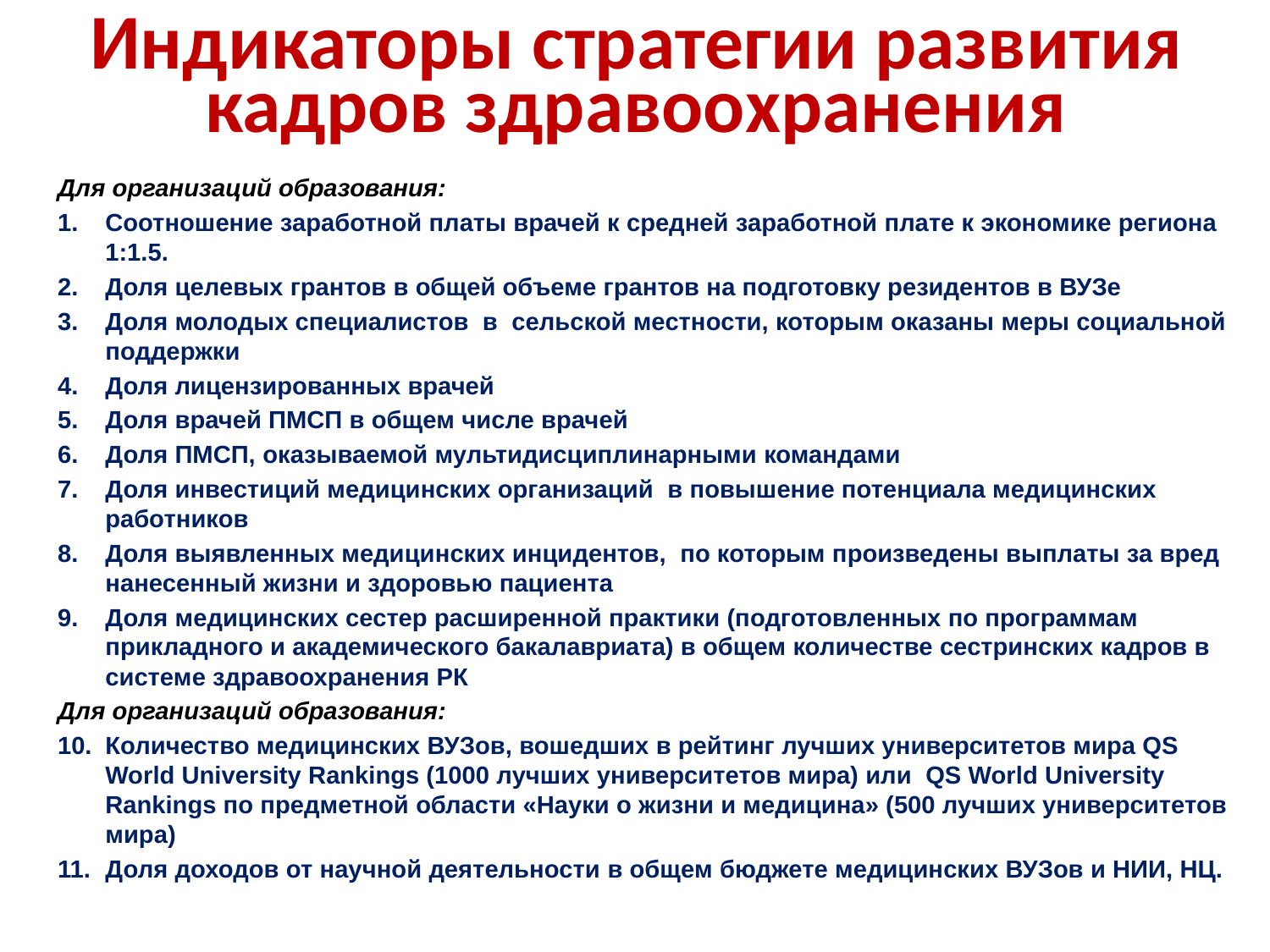

# Индикаторы стратегии развития кадров здравоохранения
Для организаций образования:
Соотношение заработной платы врачей к средней заработной плате к экономике региона 1:1.5.
Доля целевых грантов в общей объеме грантов на подготовку резидентов в ВУЗе
Доля молодых специалистов  в  сельской местности, которым оказаны меры социальной поддержки
Доля лицензированных врачей
Доля врачей ПМСП в общем числе врачей
Доля ПМСП, оказываемой мультидисциплинарными командами
Доля инвестиций медицинских организаций  в повышение потенциала медицинских работников
Доля выявленных медицинских инцидентов,  по которым произведены выплаты за вред нанесенный жизни и здоровью пациента
Доля медицинских сестер расширенной практики (подготовленных по программам прикладного и академического бакалавриата) в общем количестве сестринских кадров в системе здравоохранения РК
Для организаций образования:
Количество медицинских ВУЗов, вошедших в рейтинг лучших университетов мира QS World University Rankings (1000 лучших университетов мира) или  QS World University Rankings по предметной области «Науки о жизни и медицина» (500 лучших университетов мира)
Доля доходов от научной деятельности в общем бюджете медицинских ВУЗов и НИИ, НЦ.